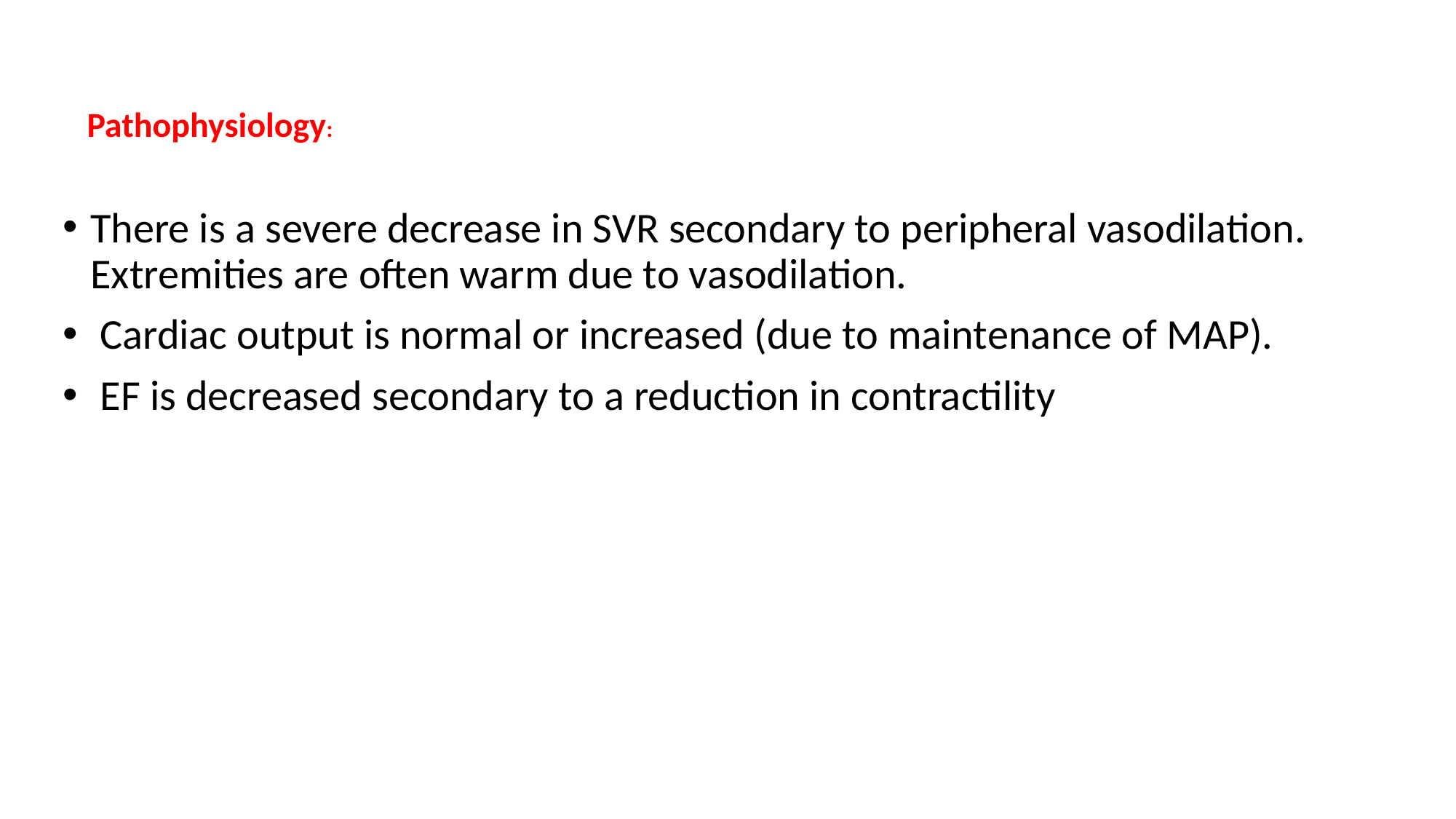

# Pathophysiology:
There is a severe decrease in SVR secondary to peripheral vasodilation. Extremities are often warm due to vasodilation.
 Cardiac output is normal or increased (due to maintenance of MAP).
 EF is decreased secondary to a reduction in contractility